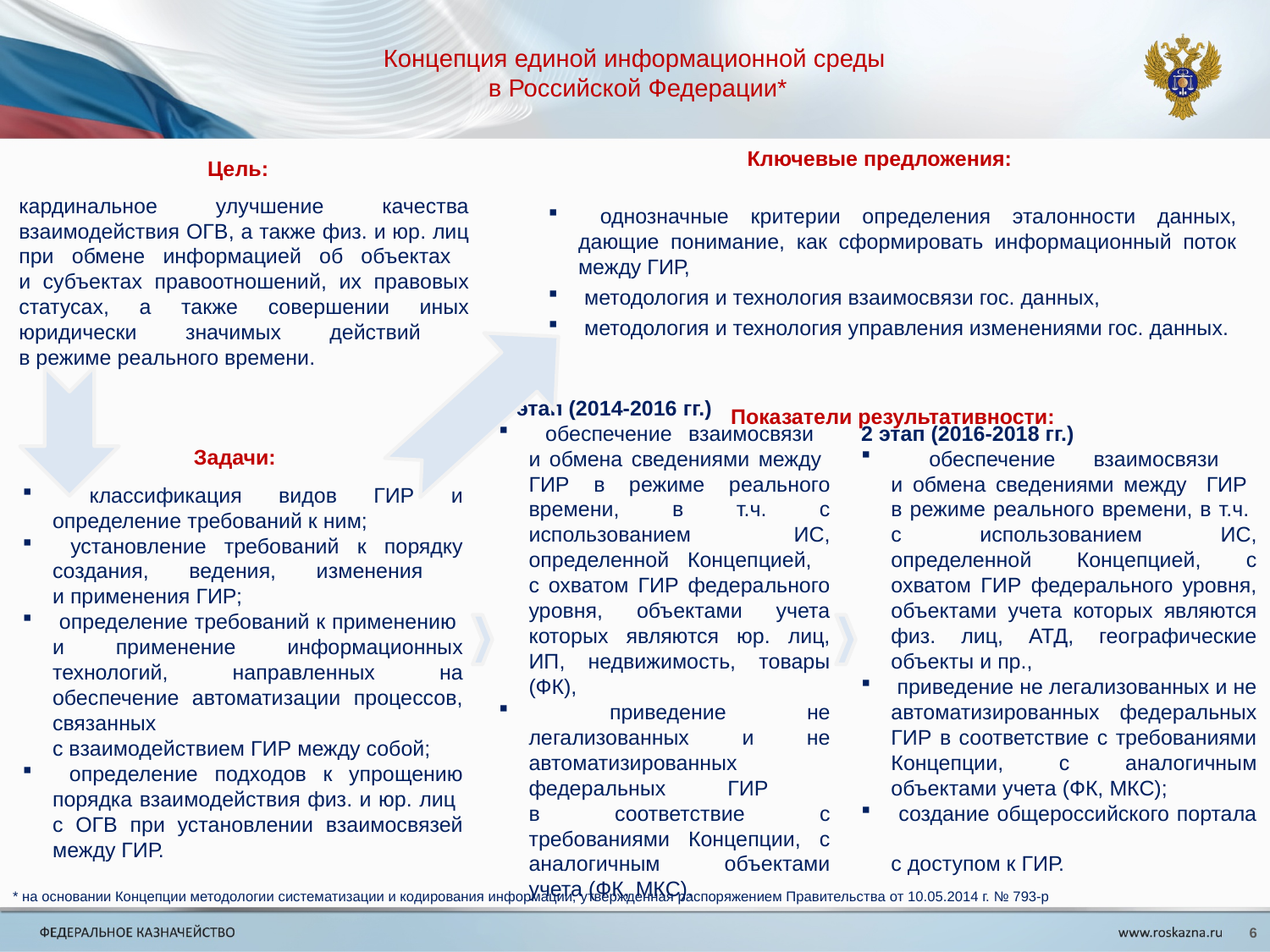

Концепция единой информационной среды
в Российской Федерации*
Ключевые предложения:
Цель:
кардинальное улучшение качества взаимодействия ОГВ, а также физ. и юр. лиц при обмене информацией об объектах
и субъектах правоотношений, их правовых статусах, а также совершении иных юридически значимых действий
в режиме реального времени.
 однозначные критерии определения эталонности данных, дающие понимание, как сформировать информационный поток между ГИР,
 методология и технология взаимосвязи гос. данных,
 методология и технология управления изменениями гос. данных.

Показатели результативности:
1 этап (2014-2016 гг.)
 обеспечение взаимосвязи
и обмена сведениями между  ГИР в режиме реального времени, в т.ч. с использованием ИС, определенной Концепцией,
с охватом ГИР федерального уровня, объектами учета которых являются юр. лиц, ИП, недвижимость, товары (ФК),
 приведение не легализованных и не автоматизированных федеральных ГИР
в соответствие с требованиями Концепции, с аналогичным объектами учета (ФК, МКС).
2 этап (2016-2018 гг.)
 обеспечение взаимосвязи
и обмена сведениями между  ГИР
в режиме реального времени, в т.ч.
с использованием ИС, определенной Концепцией, с охватом ГИР федерального уровня, объектами учета которых являются физ. лиц, АТД, географические объекты и пр.,
 приведение не легализованных и не автоматизированных федеральных ГИР в соответствие с требованиями Концепции, с аналогичным объектами учета (ФК, МКС);
 создание общероссийского портала
с доступом к ГИР.
Задачи:
 классификация видов ГИР и определение требований к ним;
 установление требований к порядку создания, ведения, изменения
и применения ГИР;
 определение требований к применению
и применение информационных технологий, направленных на обеспечение автоматизации процессов, связанных
с взаимодействием ГИР между собой;
 определение подходов к упрощению порядка взаимодействия физ. и юр. лиц
с ОГВ при установлении взаимосвязей между ГИР.

* на основании Концепции методологии систематизации и кодирования информации, утвержденная распоряжением Правительства от 10.05.2014 г. № 793-р
6